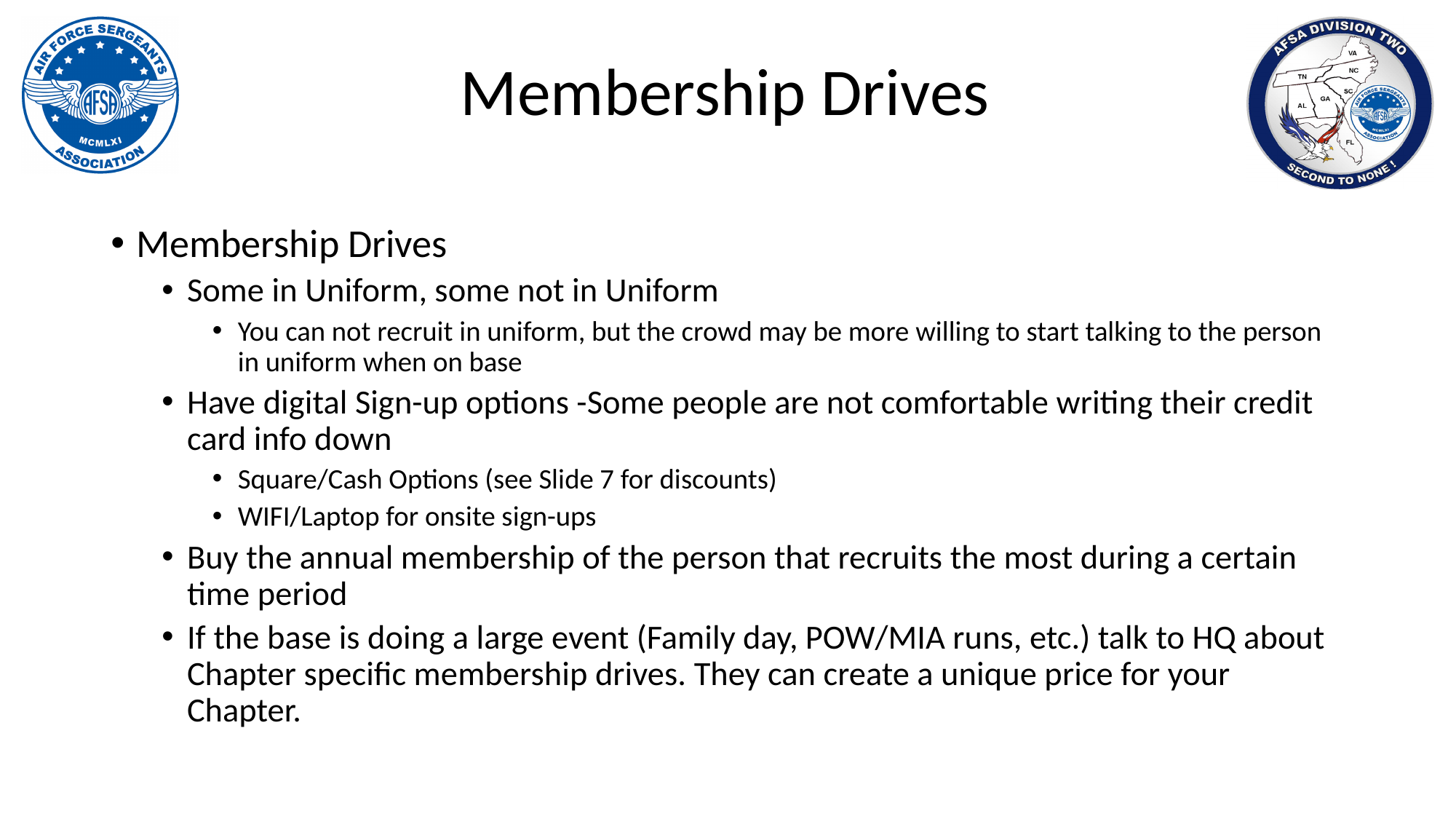

# Membership Drives
Membership Drives
Some in Uniform, some not in Uniform
You can not recruit in uniform, but the crowd may be more willing to start talking to the person in uniform when on base
Have digital Sign-up options -Some people are not comfortable writing their credit card info down
Square/Cash Options (see Slide 7 for discounts)
WIFI/Laptop for onsite sign-ups
Buy the annual membership of the person that recruits the most during a certain time period
If the base is doing a large event (Family day, POW/MIA runs, etc.) talk to HQ about Chapter specific membership drives. They can create a unique price for your Chapter.